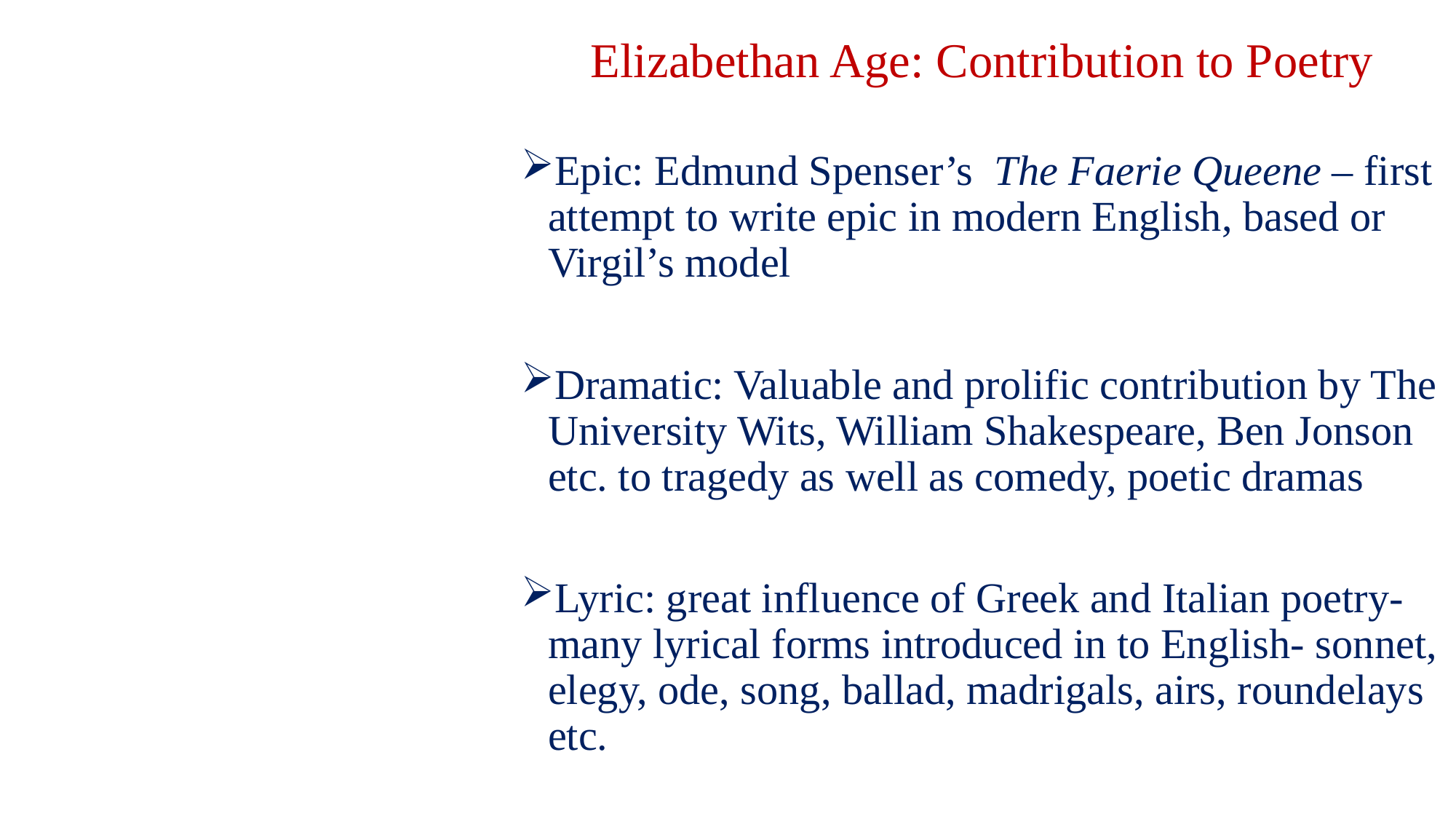

# Elizabethan Age: Contribution to Poetry
Epic: Edmund Spenser’s  The Faerie Queene – first attempt to write epic in modern English, based or Virgil’s model

Dramatic: Valuable and prolific contribution by The University Wits, William Shakespeare, Ben Jonson etc. to tragedy as well as comedy, poetic dramas

Lyric: great influence of Greek and Italian poetry- many lyrical forms introduced in to English- sonnet, elegy, ode, song, ballad, madrigals, airs, roundelays etc.